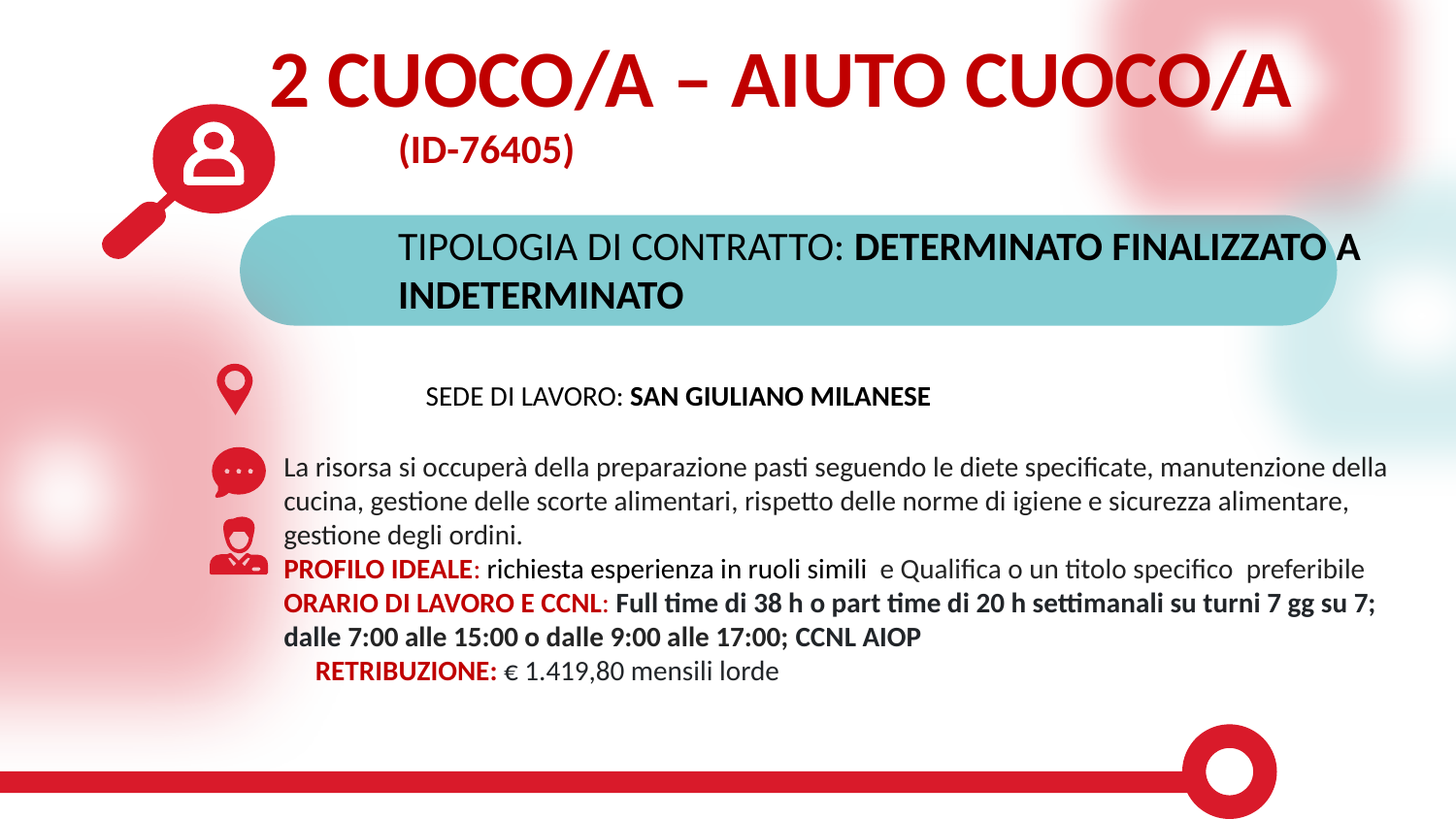

2 CUOCO/A – AIUTO CUOCO/A
(ID-76405)

TIPOLOGIA DI CONTRATTO: DETERMINATO FINALIZZATO A INDETERMINATO

   SEDE DI LAVORO: SAN GIULIANO MILANESE

La risorsa si occuperà della preparazione pasti seguendo le diete specificate, manutenzione della cucina, gestione delle scorte alimentari, rispetto delle norme di igiene e sicurezza alimentare, gestione degli ordini.
PROFILO IDEALE: richiesta esperienza in ruoli simili  e Qualifica o un titolo specifico  preferibile
ORARIO DI LAVORO E CCNL: Full time di 38 h o part time di 20 h settimanali su turni 7 gg su 7; dalle 7:00 alle 15:00 o dalle 9:00 alle 17:00; CCNL AIOP
     RETRIBUZIONE: € 1.419,80 mensili lorde